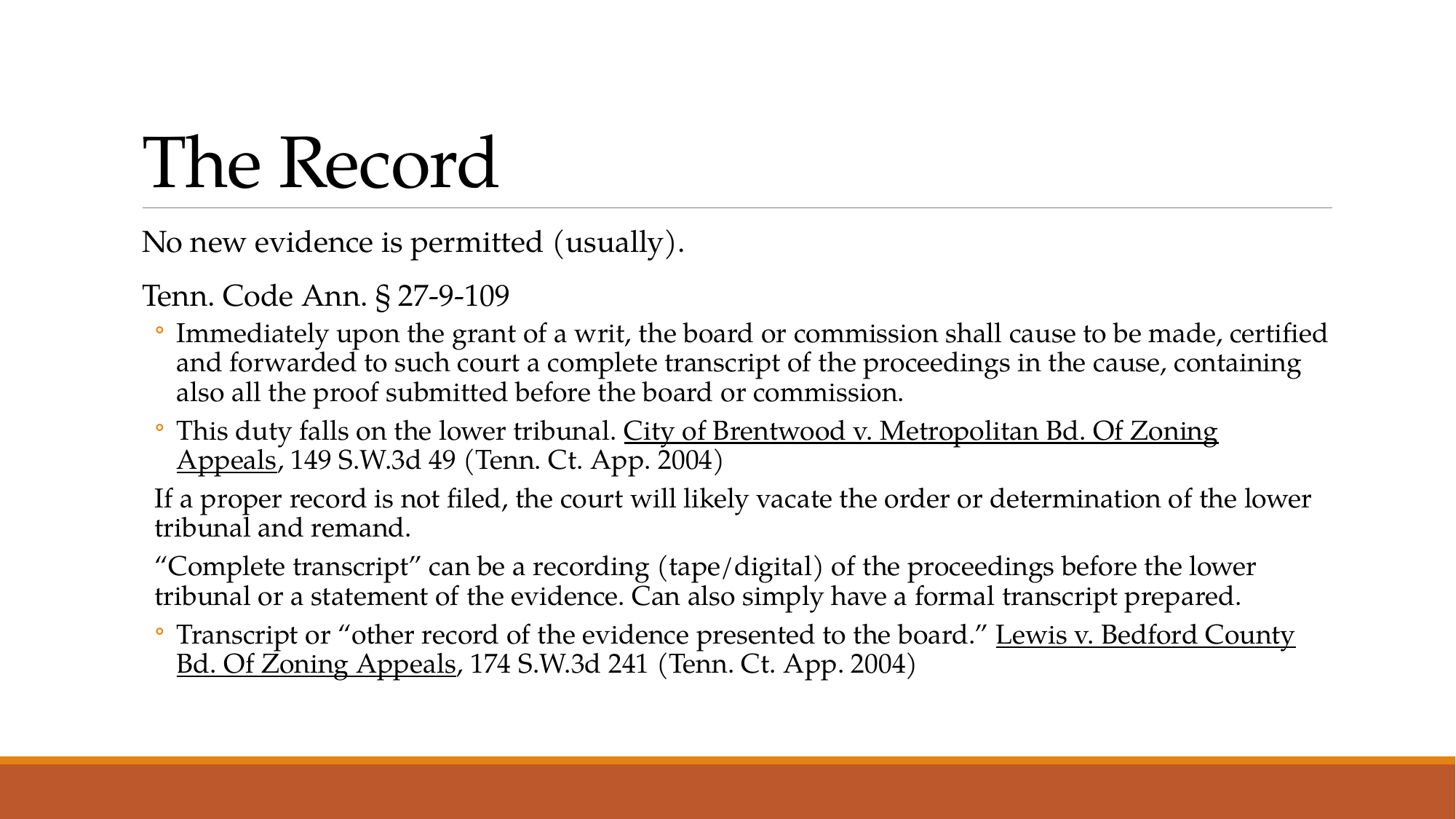

# The Record
No new evidence is permitted (usually).
Tenn. Code Ann. § 27-9-109
Immediately upon the grant of a writ, the board or commission shall cause to be made, certified and forwarded to such court a complete transcript of the proceedings in the cause, containing also all the proof submitted before the board or commission.
This duty falls on the lower tribunal. City of Brentwood v. Metropolitan Bd. Of Zoning Appeals, 149 S.W.3d 49 (Tenn. Ct. App. 2004)
If a proper record is not filed, the court will likely vacate the order or determination of the lower tribunal and remand.
“Complete transcript” can be a recording (tape/digital) of the proceedings before the lower tribunal or a statement of the evidence. Can also simply have a formal transcript prepared.
Transcript or “other record of the evidence presented to the board.” Lewis v. Bedford County Bd. Of Zoning Appeals, 174 S.W.3d 241 (Tenn. Ct. App. 2004)